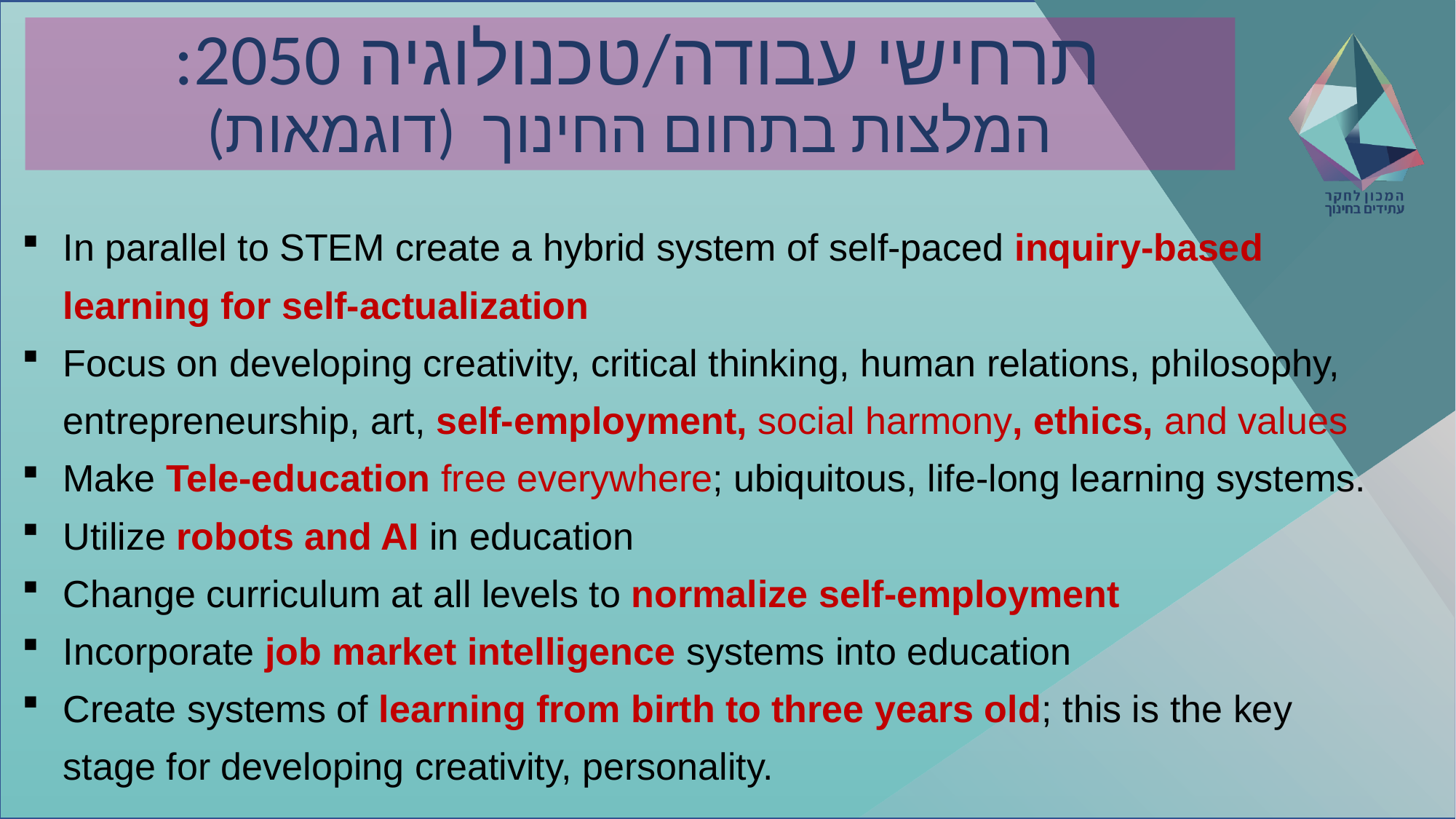

# תרחישי עבודה/טכנולוגיה 2050: המלצות בתחום החינוך  (דוגמאות)
In parallel to STEM create a hybrid system of self-paced inquiry-based learning for self-actualization
Focus on developing creativity, critical thinking, human relations, philosophy, entrepreneurship, art, self-employment, social harmony, ethics, and values
Make Tele-education free everywhere; ubiquitous, life-long learning systems.
Utilize robots and AI in education
Change curriculum at all levels to normalize self-employment
Incorporate job market intelligence systems into education
Create systems of learning from birth to three years old; this is the key stage for developing creativity, personality.
28